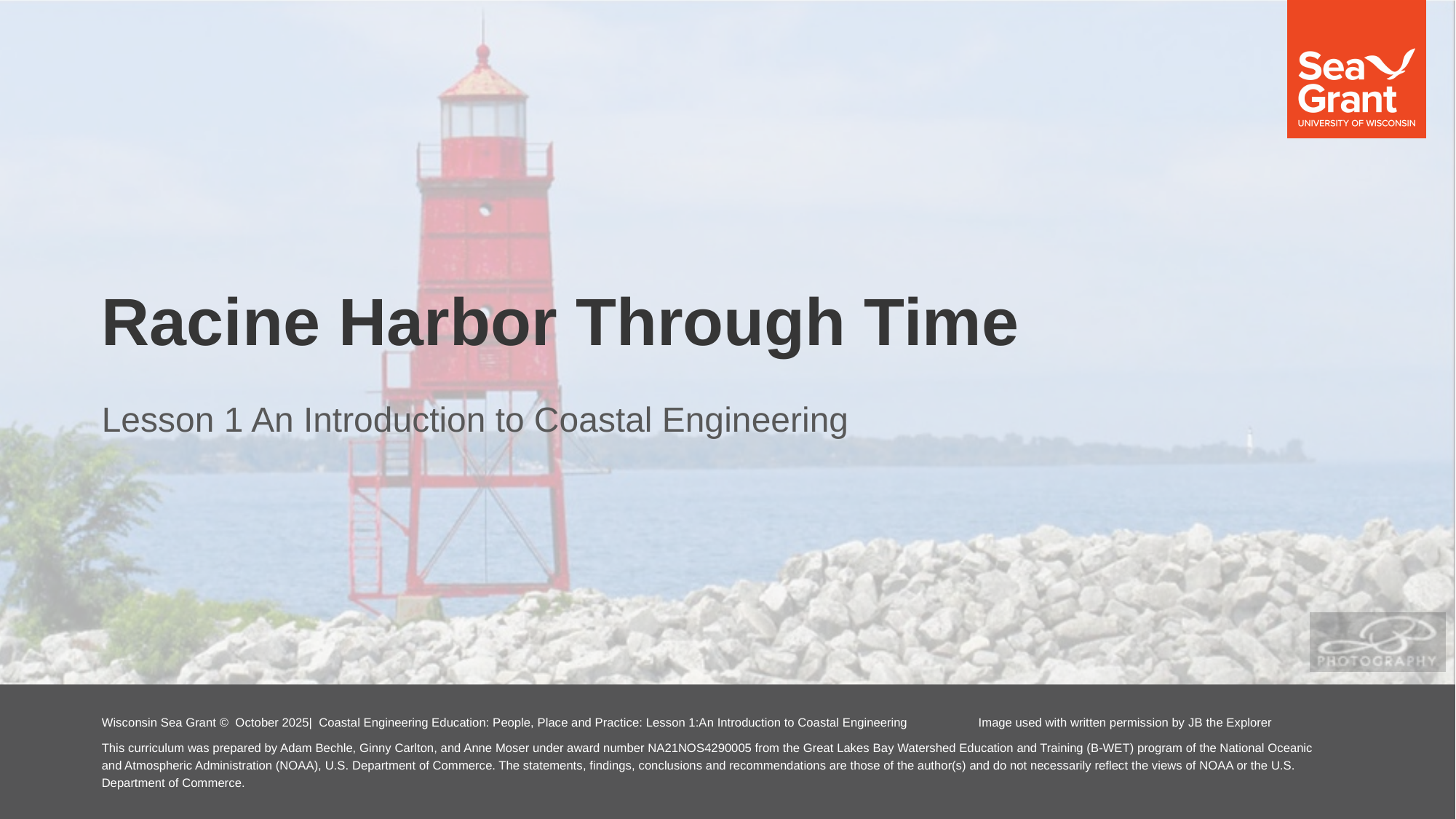

# Racine Harbor Through Time
Lesson 1 An Introduction to Coastal Engineering
Wisconsin Sea Grant ©  October 2025|  Coastal Engineering Education: People, Place and Practice: Lesson 1:An Introduction to Coastal Engineering	 Image used with written permission by JB the Explorer
This curriculum was prepared by Adam Bechle, Ginny Carlton, and Anne Moser under award number NA21NOS4290005 from the Great Lakes Bay Watershed Education and Training (B-WET) program of the National Oceanic and Atmospheric Administration (NOAA), U.S. Department of Commerce. The statements, findings, conclusions and recommendations are those of the author(s) and do not necessarily reflect the views of NOAA or the U.S. Department of Commerce.